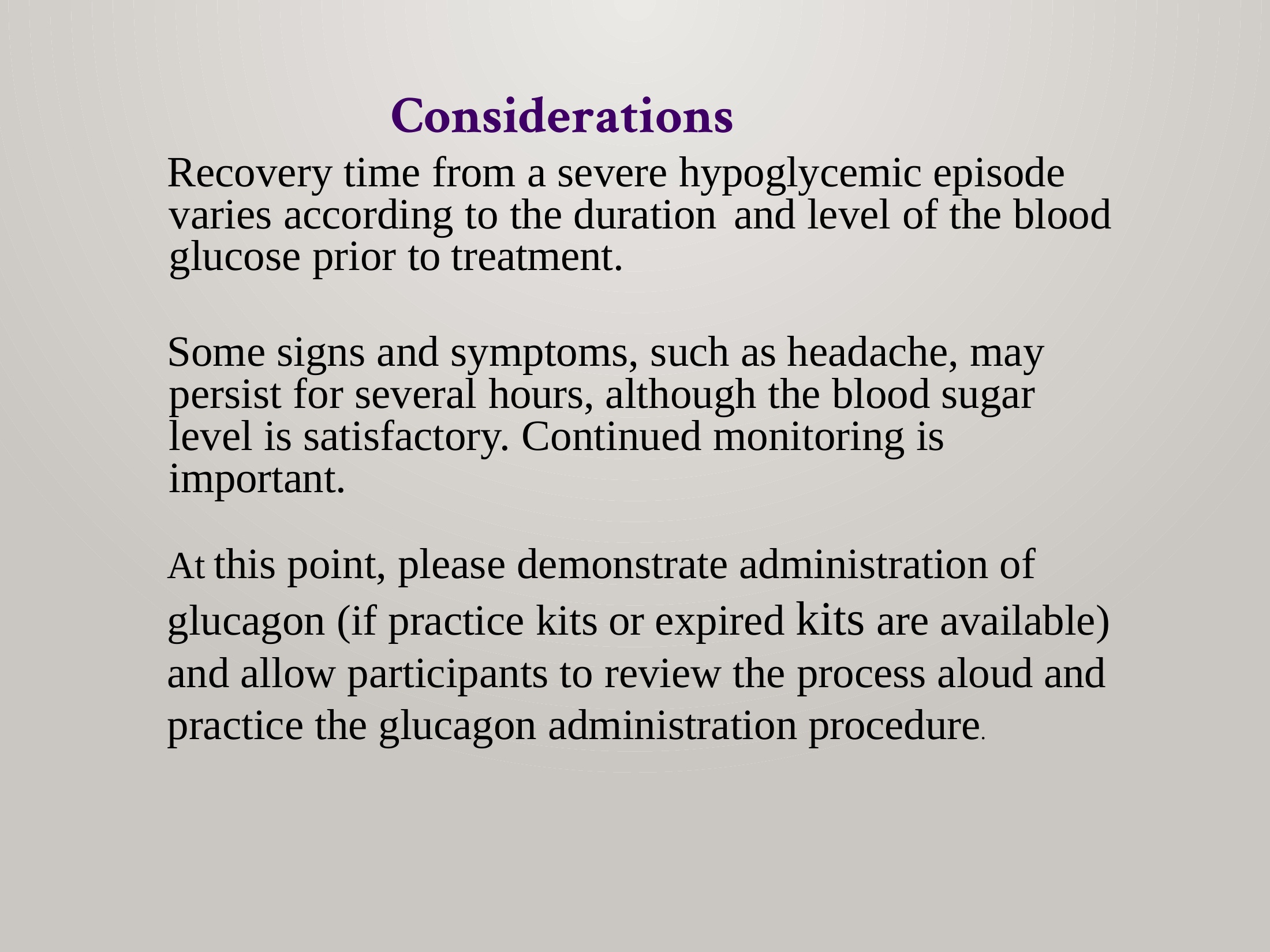

Considerations
Recovery time from a severe hypoglycemic episode varies according to the duration and level of the blood glucose prior to treatment.

Some signs and symptoms, such as headache, may persist for several hours, although the blood sugar level is satisfactory. Continued monitoring is important.
At this point, please demonstrate administration of glucagon (if practice kits or expired kits are available) and allow participants to review the process aloud and practice the glucagon administration procedure.
32